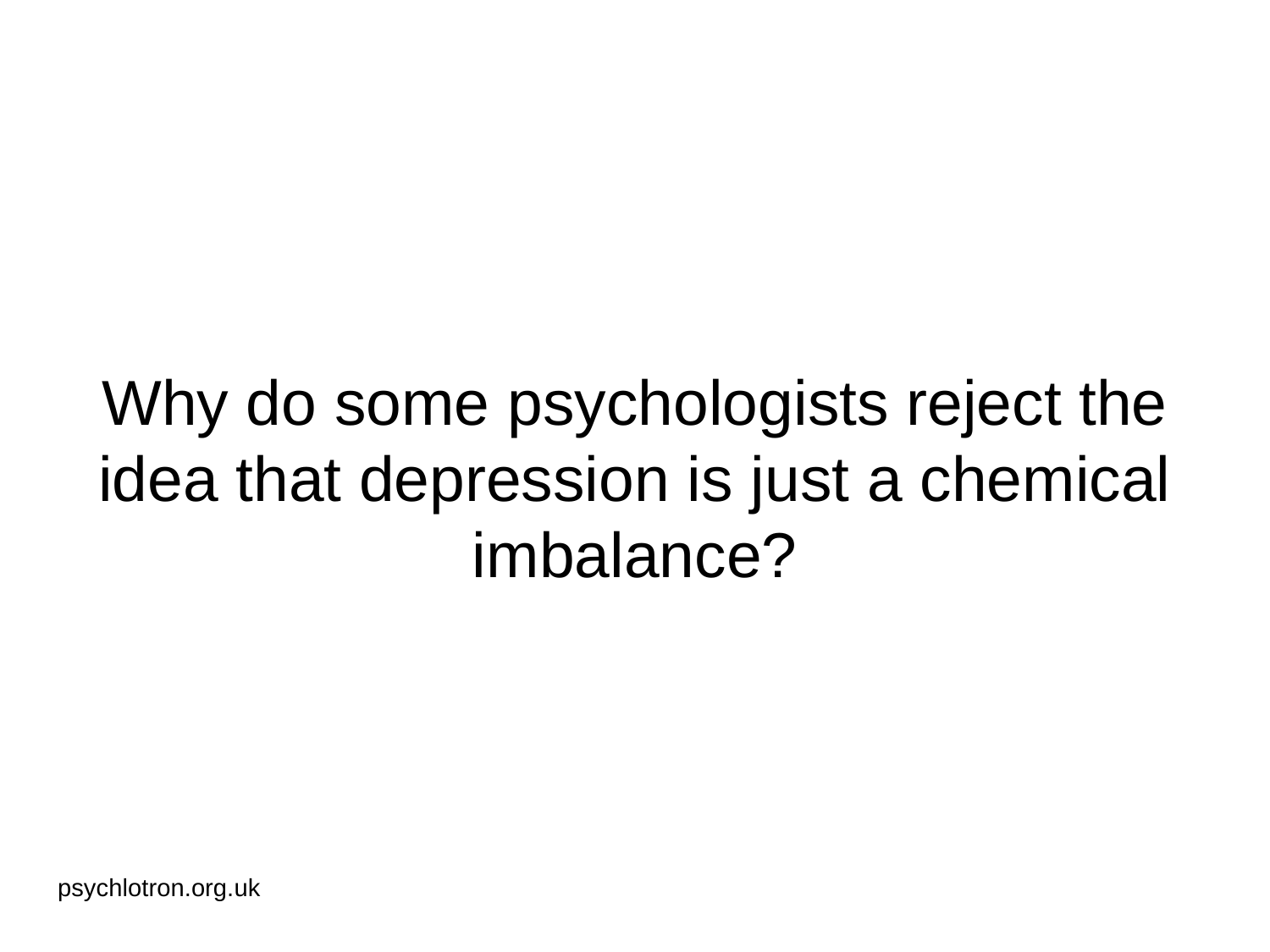

# Why do some psychologists reject the idea that depression is just a chemical imbalance?